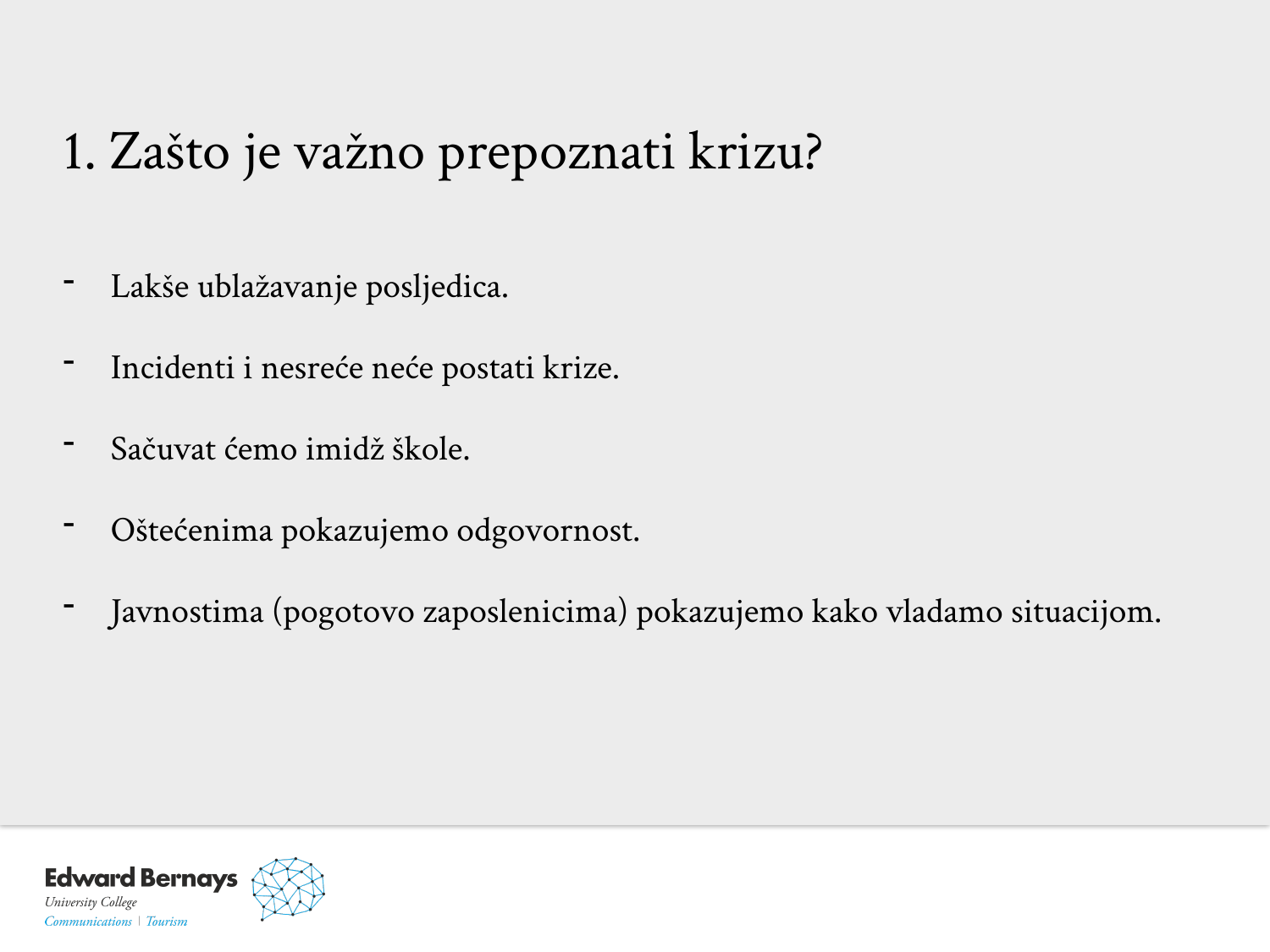

1. Zašto je važno prepoznati krizu?
Lakše ublažavanje posljedica.
Incidenti i nesreće neće postati krize.
Sačuvat ćemo imidž škole.
Oštećenima pokazujemo odgovornost.
Javnostima (pogotovo zaposlenicima) pokazujemo kako vladamo situacijom.